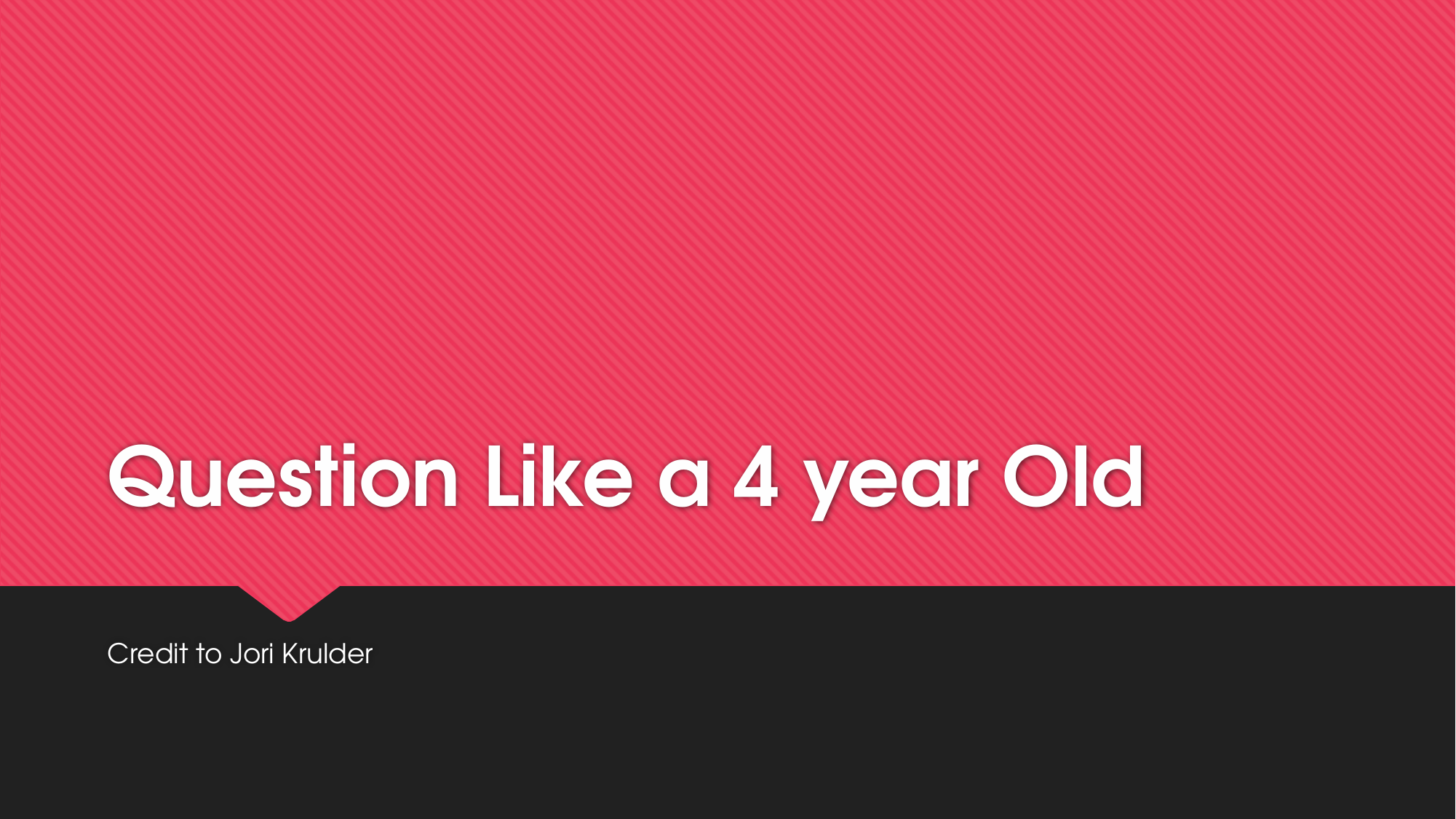

# Question Like a 4 year Old
Credit to Jori Krulder